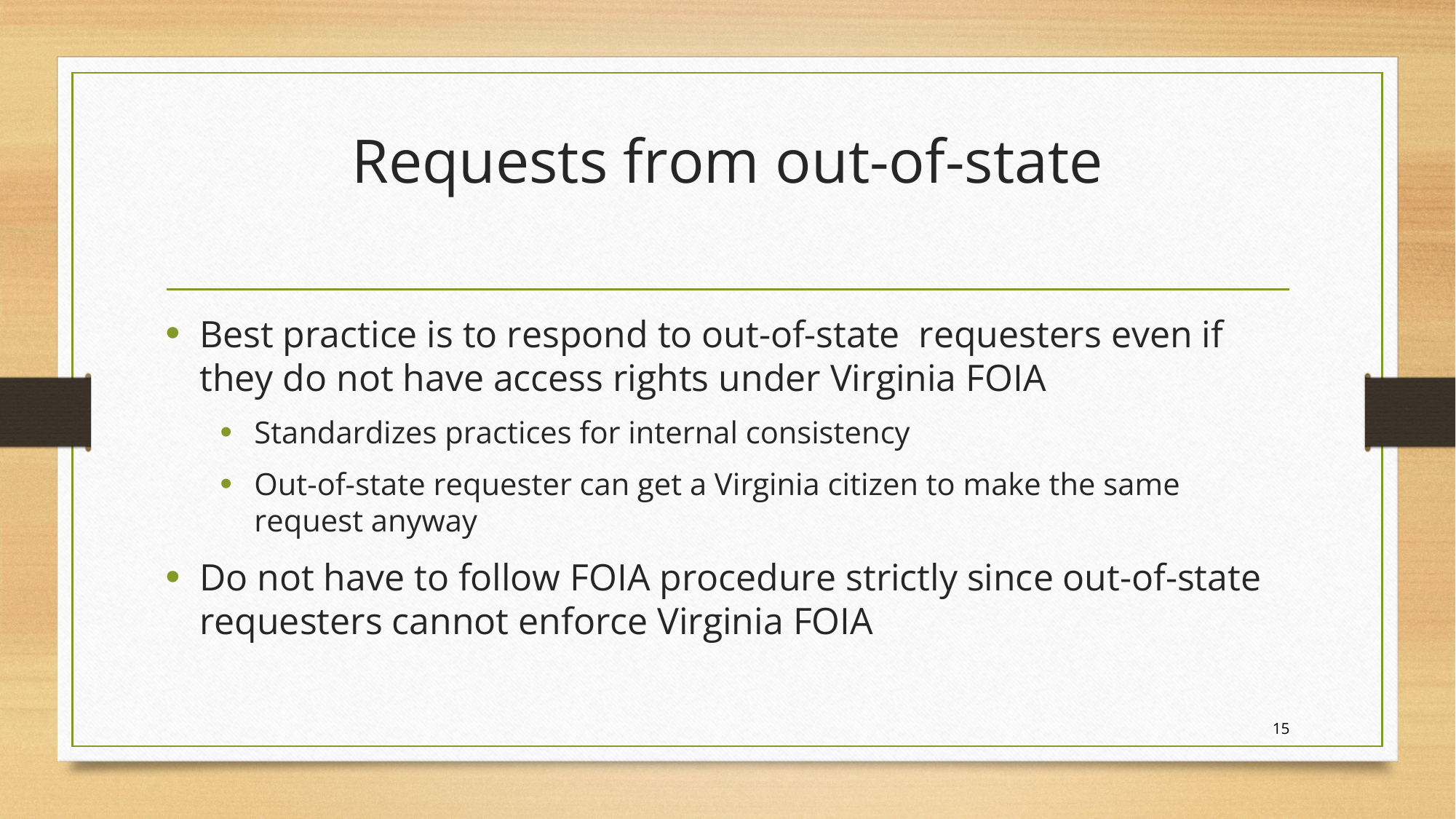

# Requests from out-of-state
Best practice is to respond to out-of-state  requesters even if they do not have access rights under Virginia FOIA
Standardizes practices for internal consistency
Out-of-state requester can get a Virginia citizen to make the same request anyway
Do not have to follow FOIA procedure strictly since out-of-state requesters cannot enforce Virginia FOIA
15